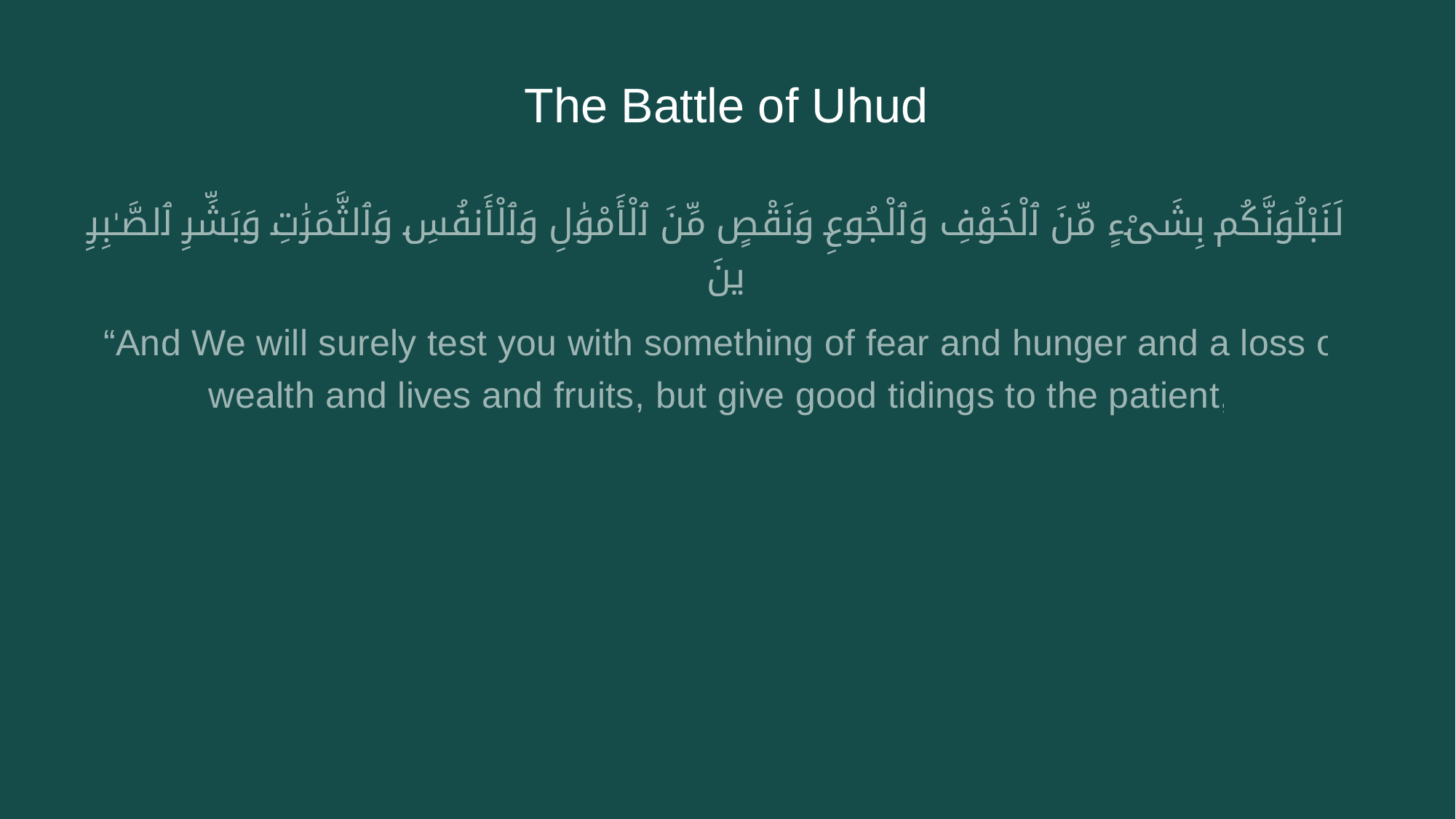

# The Battle of Uhud
وَلَنَبْلُوَنَّكُم بِشَىْءٍ مِّنَ ٱلْخَوْفِ وَٱلْجُوعِ وَنَقْصٍ مِّنَ ٱلْأَمْوَٰلِ وَٱلْأَنفُسِ وَٱلثَّمَرَٰتِ وَبَشِّرِ ٱلصَّـٰبِرِينَ
“And We will surely test you with something of fear and hunger and a loss of wealth and lives and fruits, but give good tidings to the patient,”